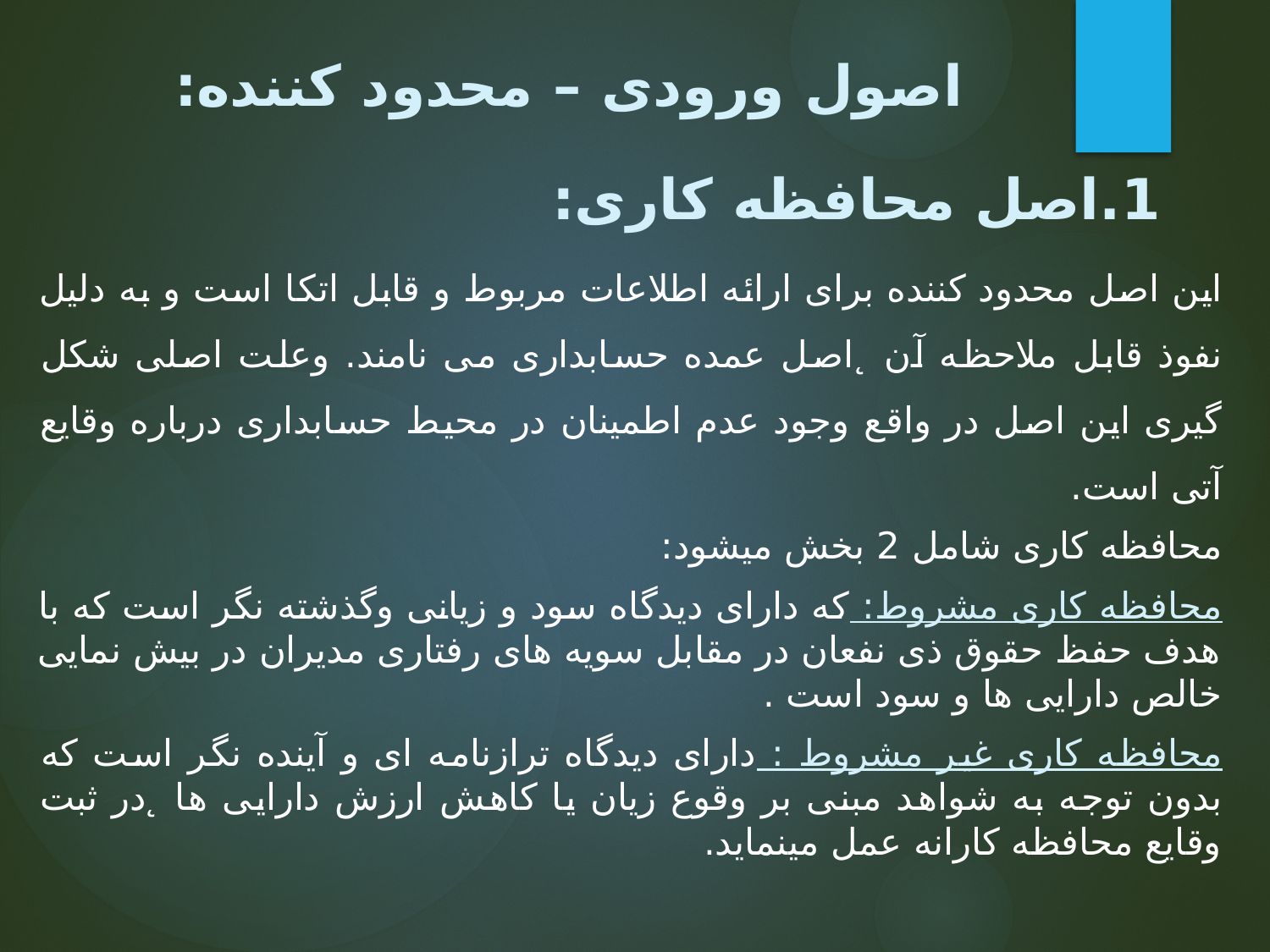

اصول ورودی – محدود کننده:
1.اصل محافظه کاری:
این اصل محدود کننده برای ارائه اطلاعات مربوط و قابل اتکا است و به دلیل نفوذ قابل ملاحظه آن ̨ اصل عمده حسابداری می نامند. وعلت اصلی شکل گیری این اصل در واقع وجود عدم اطمینان در محیط حسابداری درباره وقایع آتی است.
محافظه کاری شامل 2 بخش میشود:
محافظه کاری مشروط: که دارای دیدگاه سود و زیانی وگذشته نگر است که با هدف حفظ حقوق ذی نفعان در مقابل سویه های رفتاری مدیران در بیش نمایی خالص دارایی ها و سود است .
محافظه کاری غیر مشروط : دارای دیدگاه ترازنامه ای و آینده نگر است که بدون توجه به شواهد مبنی بر وقوع زیان یا کاهش ارزش دارایی ها ̨ در ثبت وقایع محافظه کارانه عمل مینماید.